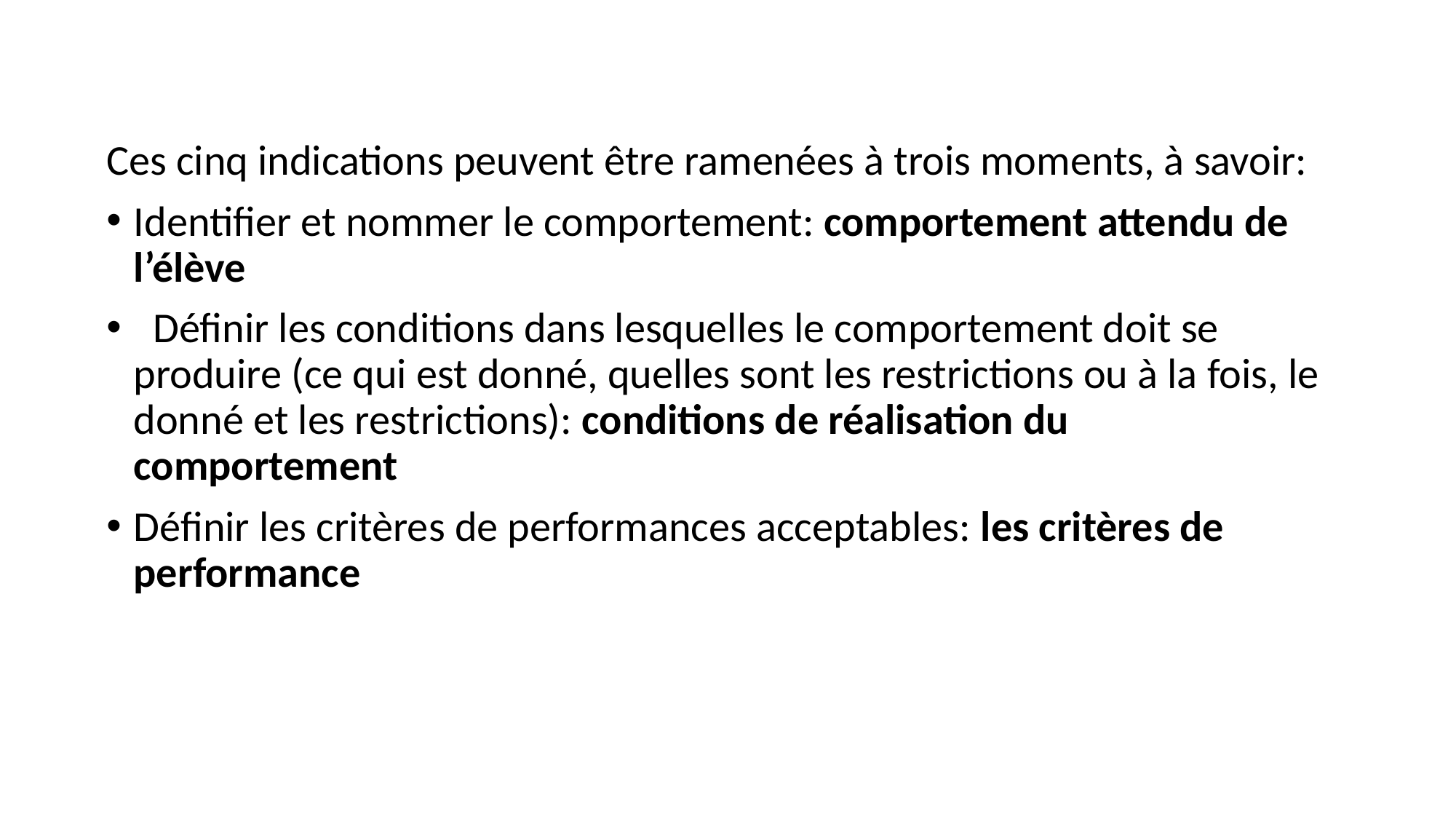

Ces cinq indications peuvent être ramenées à trois moments, à savoir:
Identifier et nommer le comportement: comportement attendu de l’élève
  Définir les conditions dans lesquelles le comportement doit se produire (ce qui est donné, quelles sont les restrictions ou à la fois, le donné et les restrictions): conditions de réalisation du comportement
Définir les critères de performances acceptables: les critères de performance